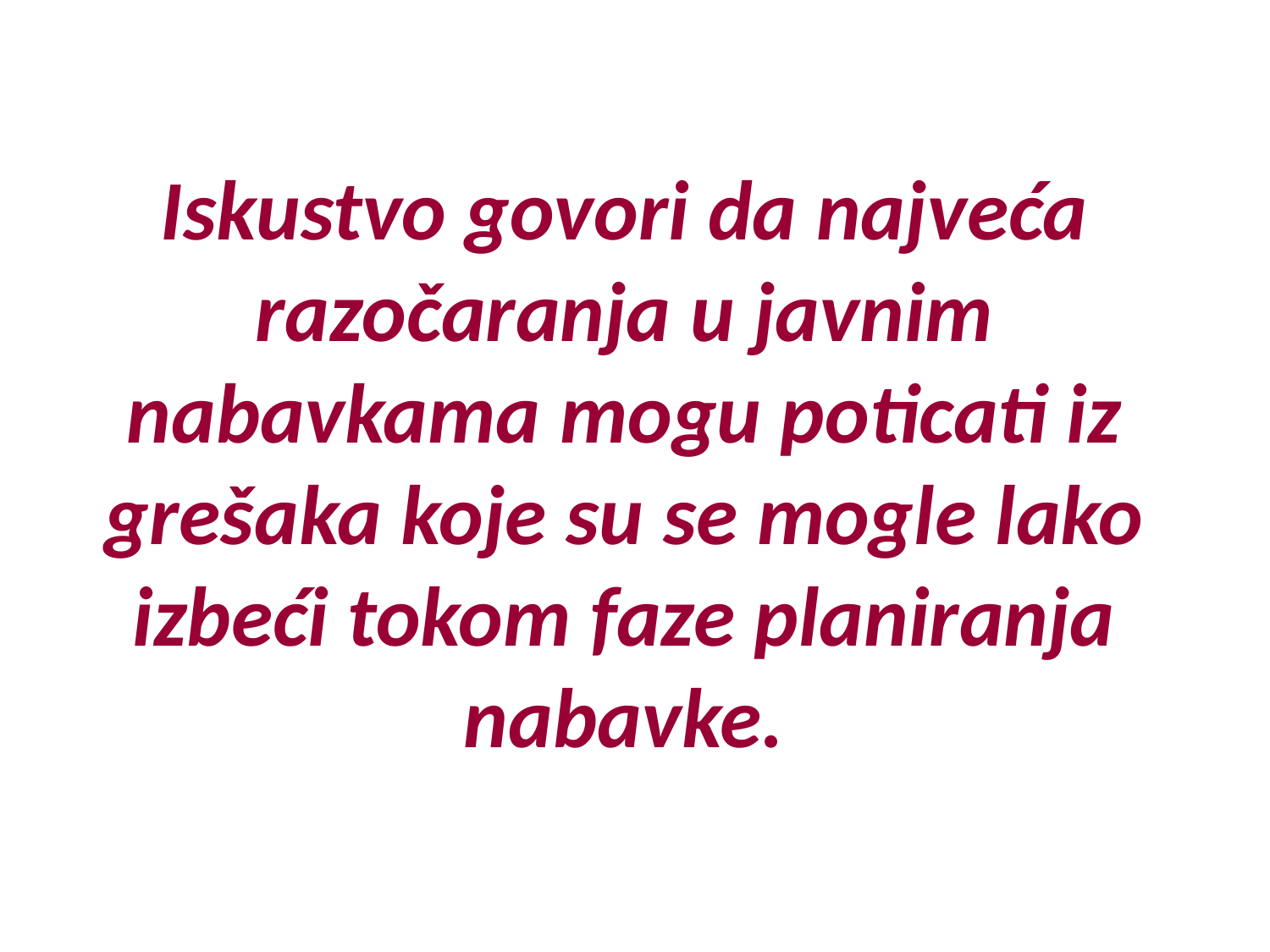

# Iskustvo govori da najveća razočaranja u javnim nabavkama mogu poticati iz grešaka koje su se mogle lako izbeći tokom faze planiranja nabavke.
2